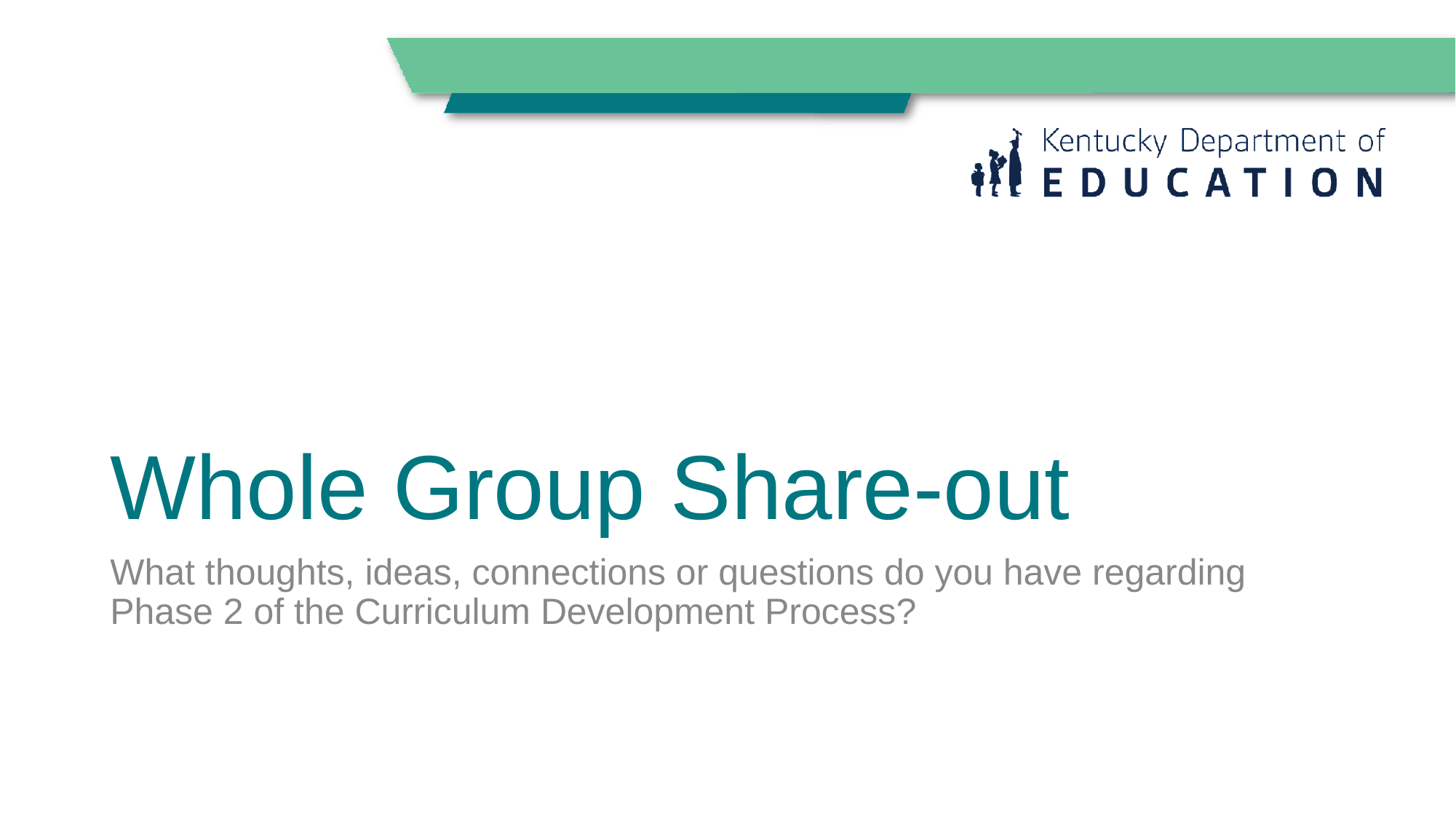

# Whole Group Share-out
What thoughts, ideas, connections or questions do you have regarding Phase 2 of the Curriculum Development Process?